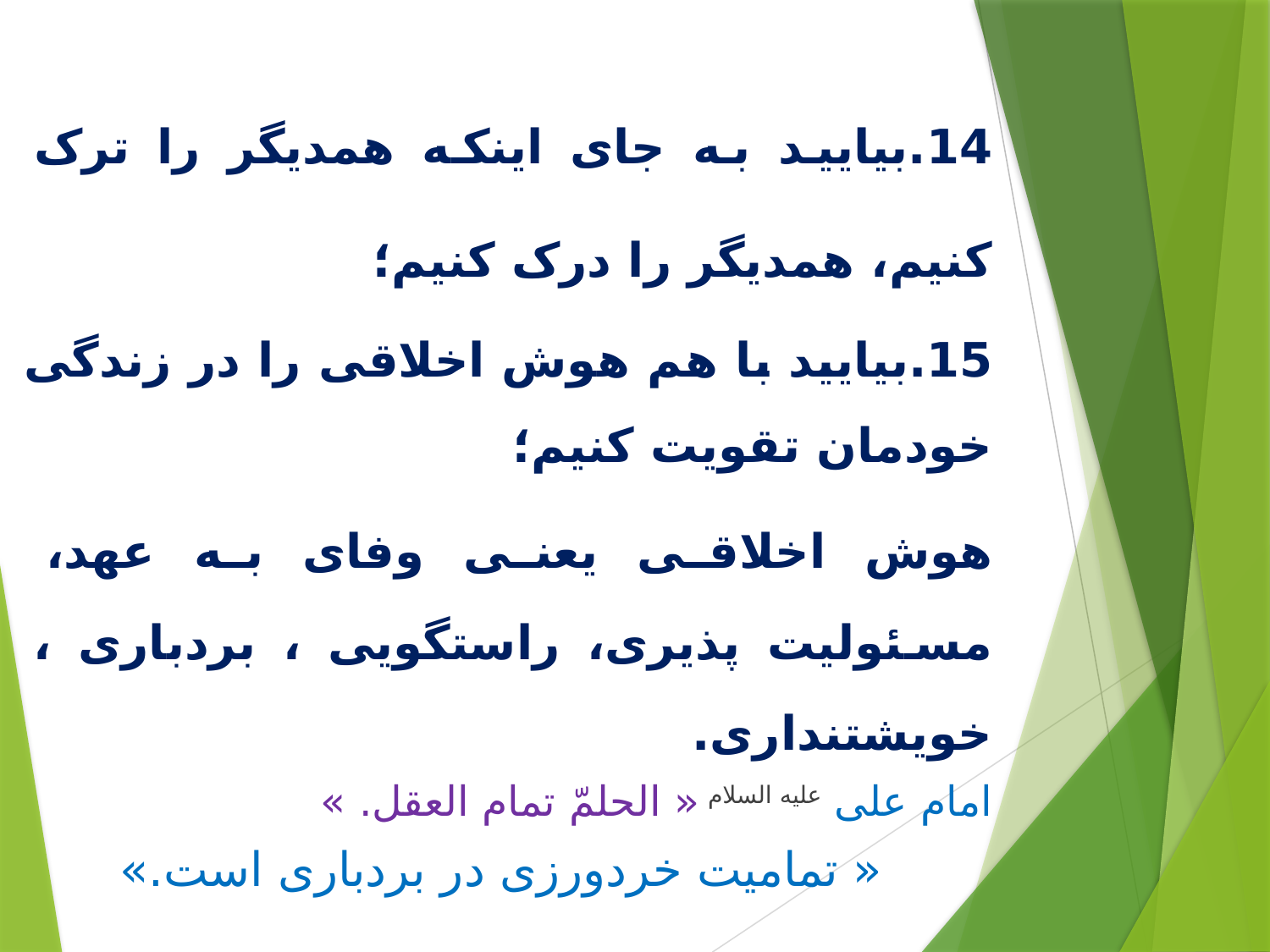

14.بیایید به جای اینکه همدیگر را ترک کنیم، همدیگر را درک کنیم؛
15.بیایید با هم هوش اخلاقی را در زندگی خودمان تقویت کنیم؛
هوش اخلاقی یعنی وفای به عهد، مسئولیت پذیری، راستگویی ، بردباری ، خویشتنداری.
امام علی علیه السلام « الحلمّ تمام العقل. »
 « تمامیت خردورزی در بردباری است.»